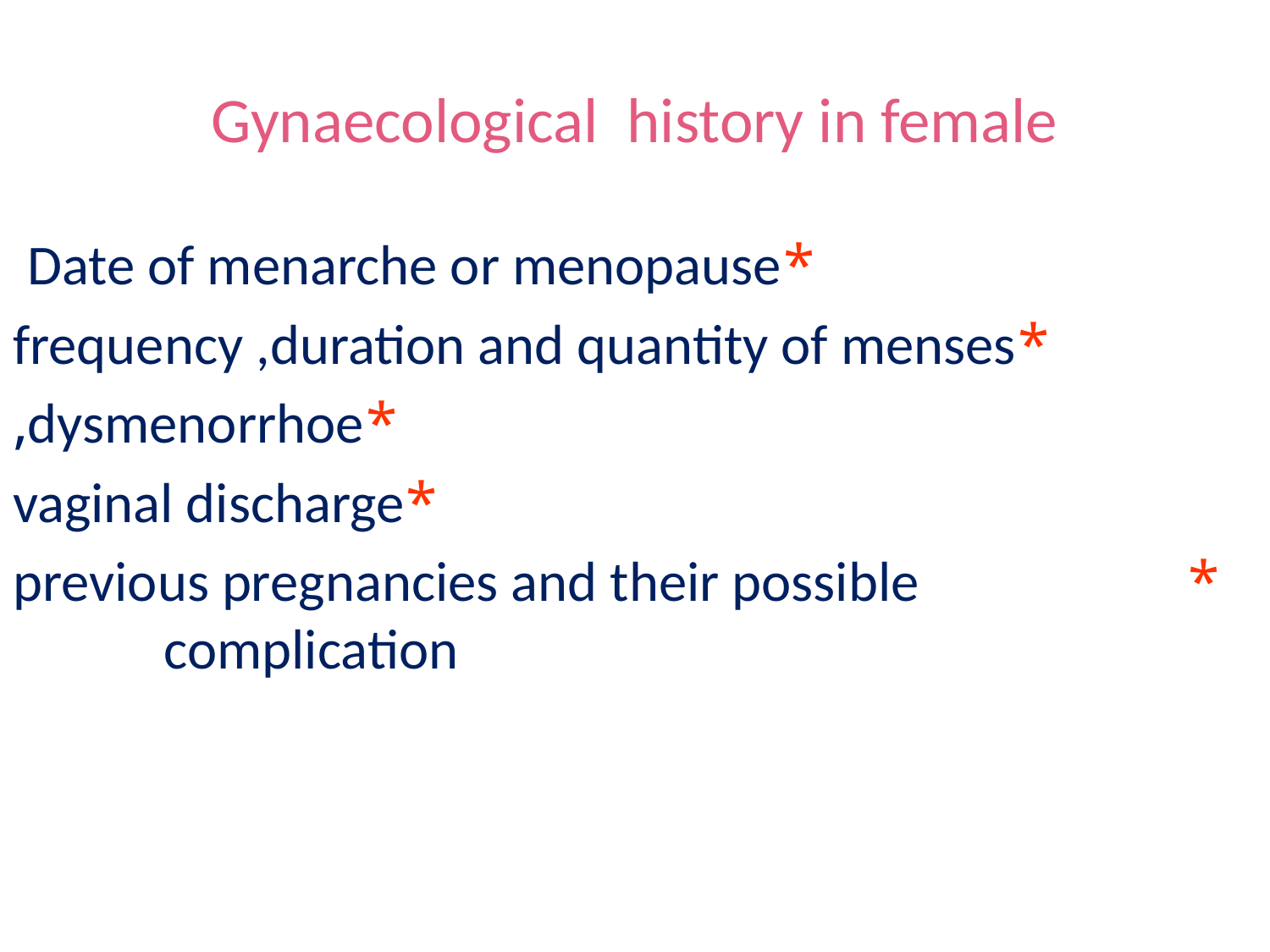

# Gynaecological  history in female
 *Date of menarche or menopause
 *frequency ,duration and quantity of menses
 *dysmenorrhoe,
 *vaginal discharge
 *previous pregnancies and their possible                           complication